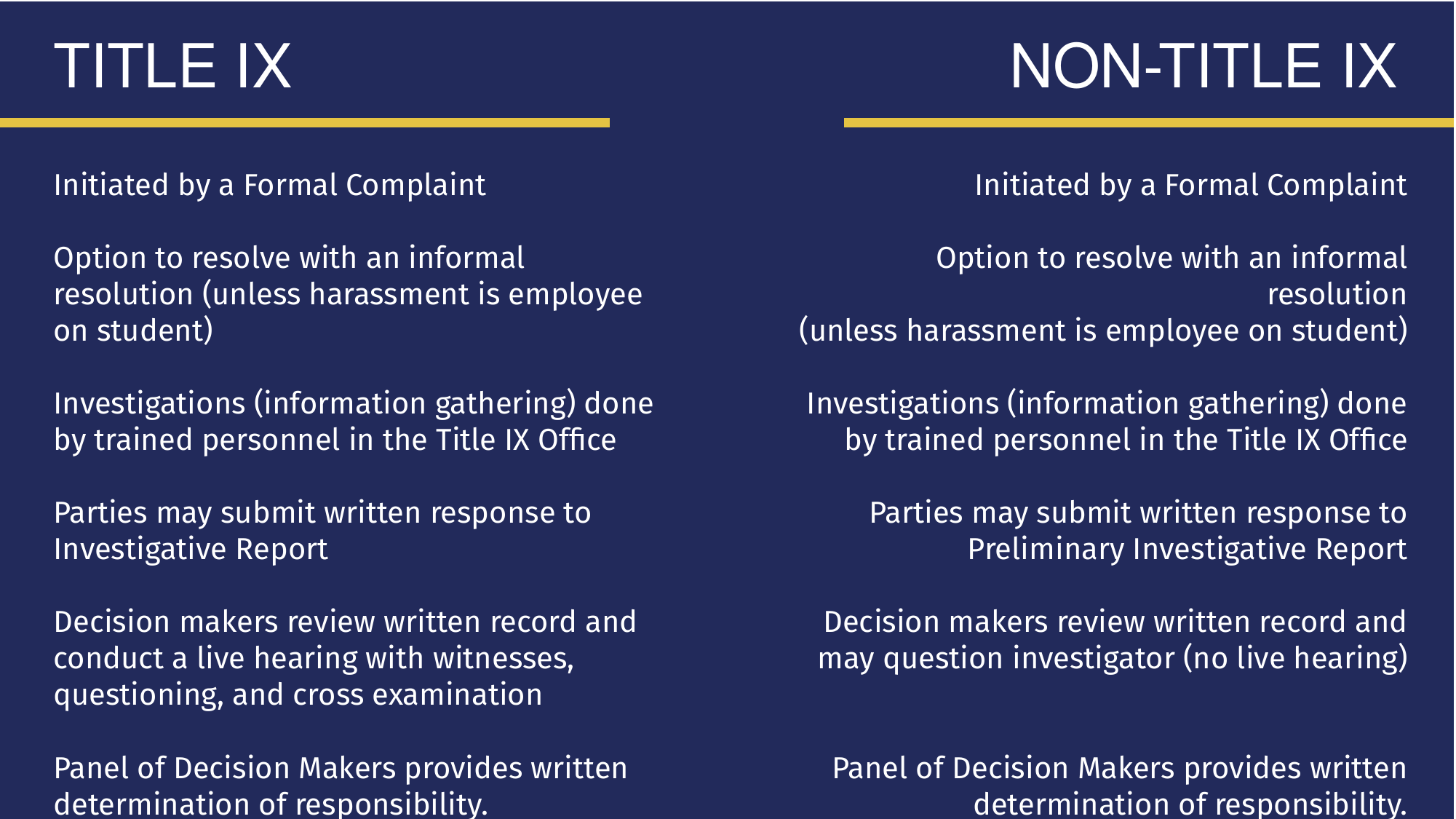

TITLE IX
NON-TITLE IX
Initiated by a Formal Complaint

Option to resolve with an informal resolution
(unless harassment is employee on student)

Investigations (information gathering) done by trained personnel in the Title IX Office

Parties may submit written response to Preliminary Investigative Report

Decision makers review written record and may question investigator (no live hearing)

Panel of Decision Makers provides written determination of responsibility.
Initiated by a Formal Complaint

Option to resolve with an informal resolution (unless harassment is employee on student)

Investigations (information gathering) done by trained personnel in the Title IX Office

Parties may submit written response to Investigative Report

Decision makers review written record and conduct a live hearing with witnesses, questioning, and cross examination

Panel of Decision Makers provides written determination of responsibility.